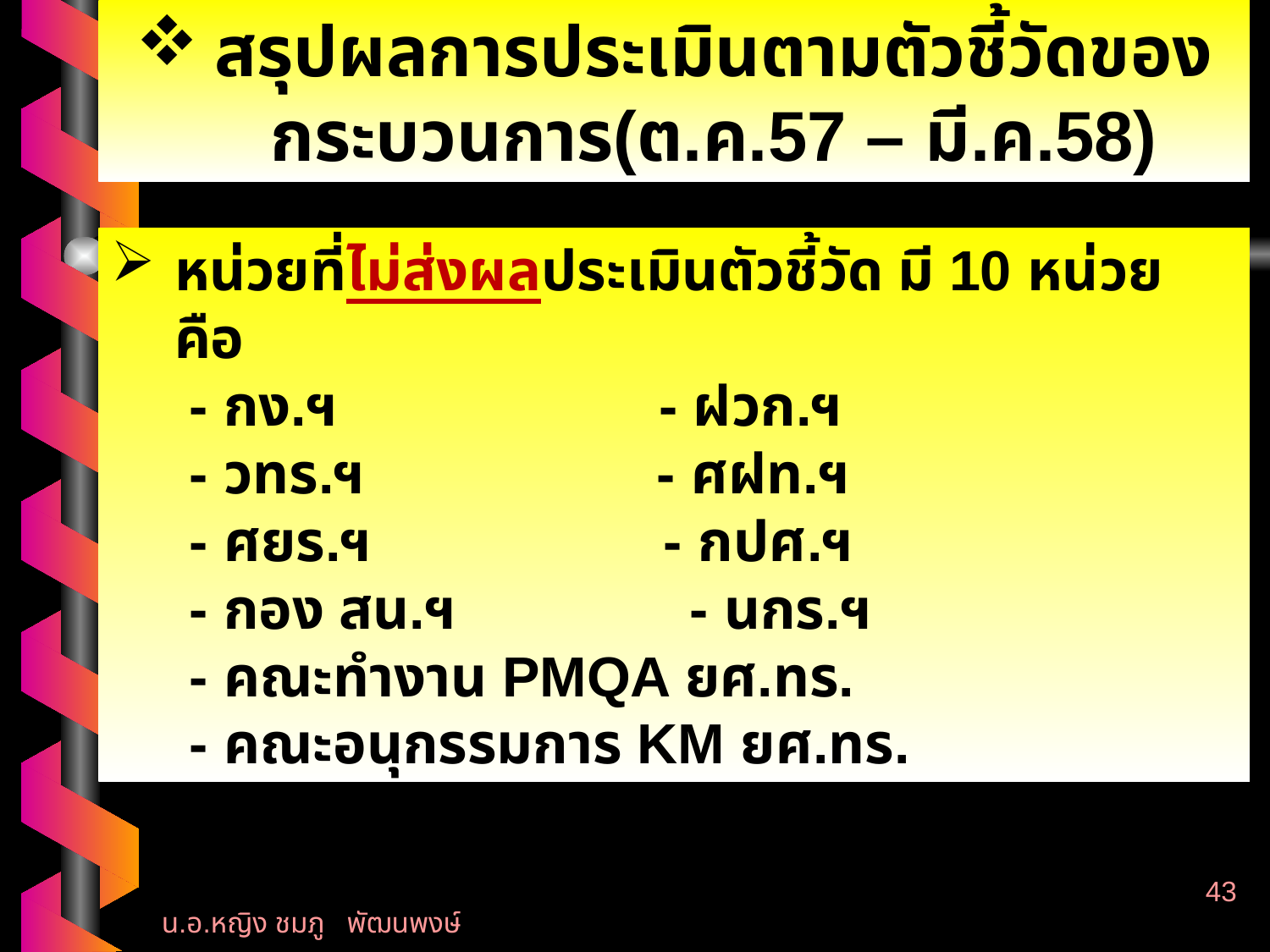

สรุปผลการประเมินตามตัวชี้วัดของกระบวนการ(ต.ค.57 – มี.ค.58)
หน่วยที่ไม่ส่งผลประเมินตัวชี้วัด มี 10 หน่วย คือ
     - กง.ฯ                      - ฝวก.ฯ
     - วทร.ฯ                    - ศฝท.ฯ
     - ศยร.ฯ                    - กปศ.ฯ
     - กอง สน.ฯ                - นกร.ฯ
     - คณะทำงาน PMQA ยศ.ทร.
     - คณะอนุกรรมการ KM ยศ.ทร.
43
น.อ.หญิง ชมภู   พัฒนพงษ์